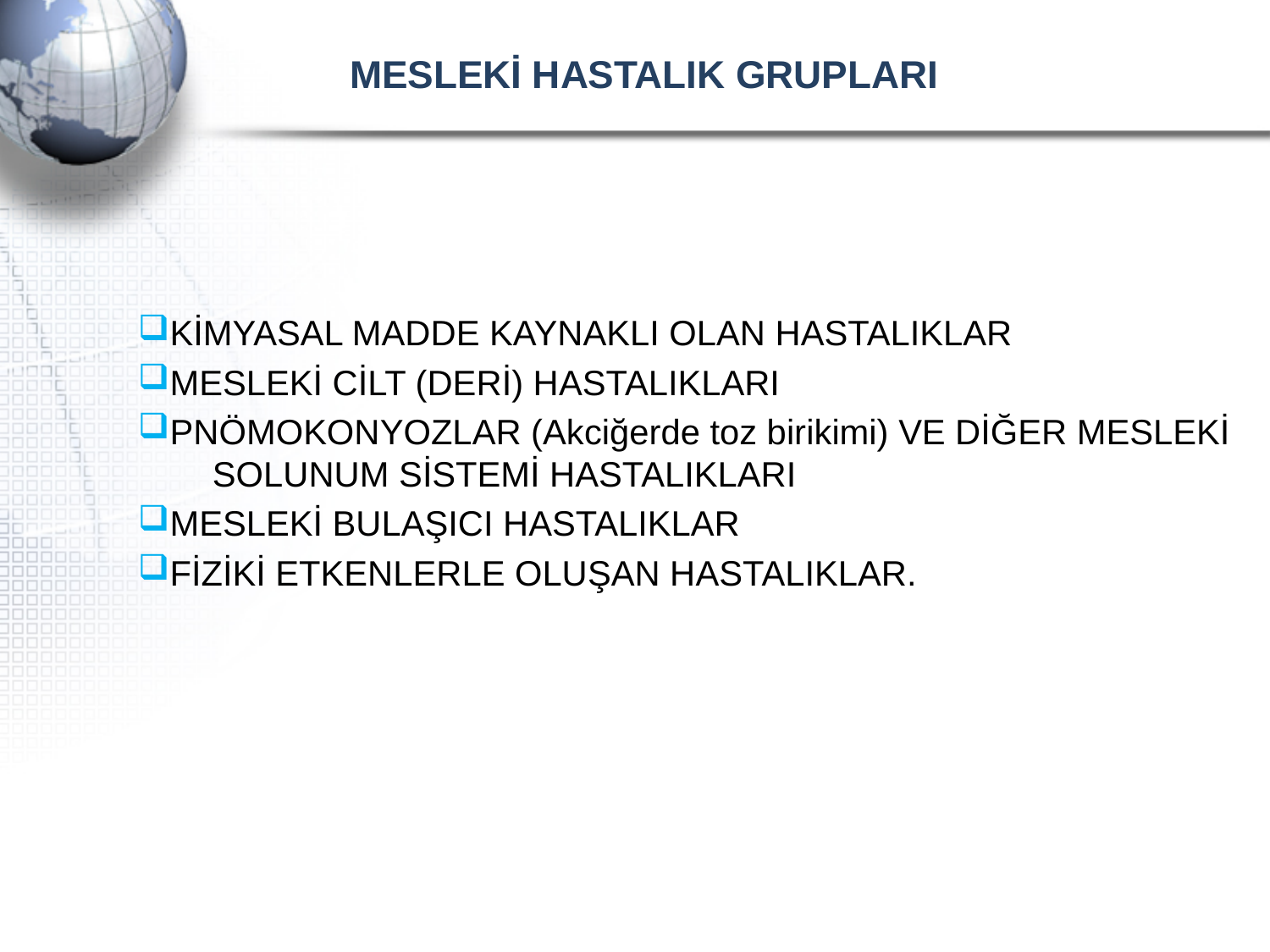

# MESLEKİ HASTALIK GRUPLARI

KİMYASAL MADDE KAYNAKLI OLAN HASTALIKLAR
MESLEKİ CİLT (DERİ) HASTALIKLARI
PNÖMOKONYOZLAR (Akciğerde toz birikimi) VE DİĞER MESLEKİ 	SOLUNUM SİSTEMİ HASTALIKLARI
MESLEKİ BULAŞICI HASTALIKLAR
FİZİKİ ETKENLERLE OLUŞAN HASTALIKLAR.